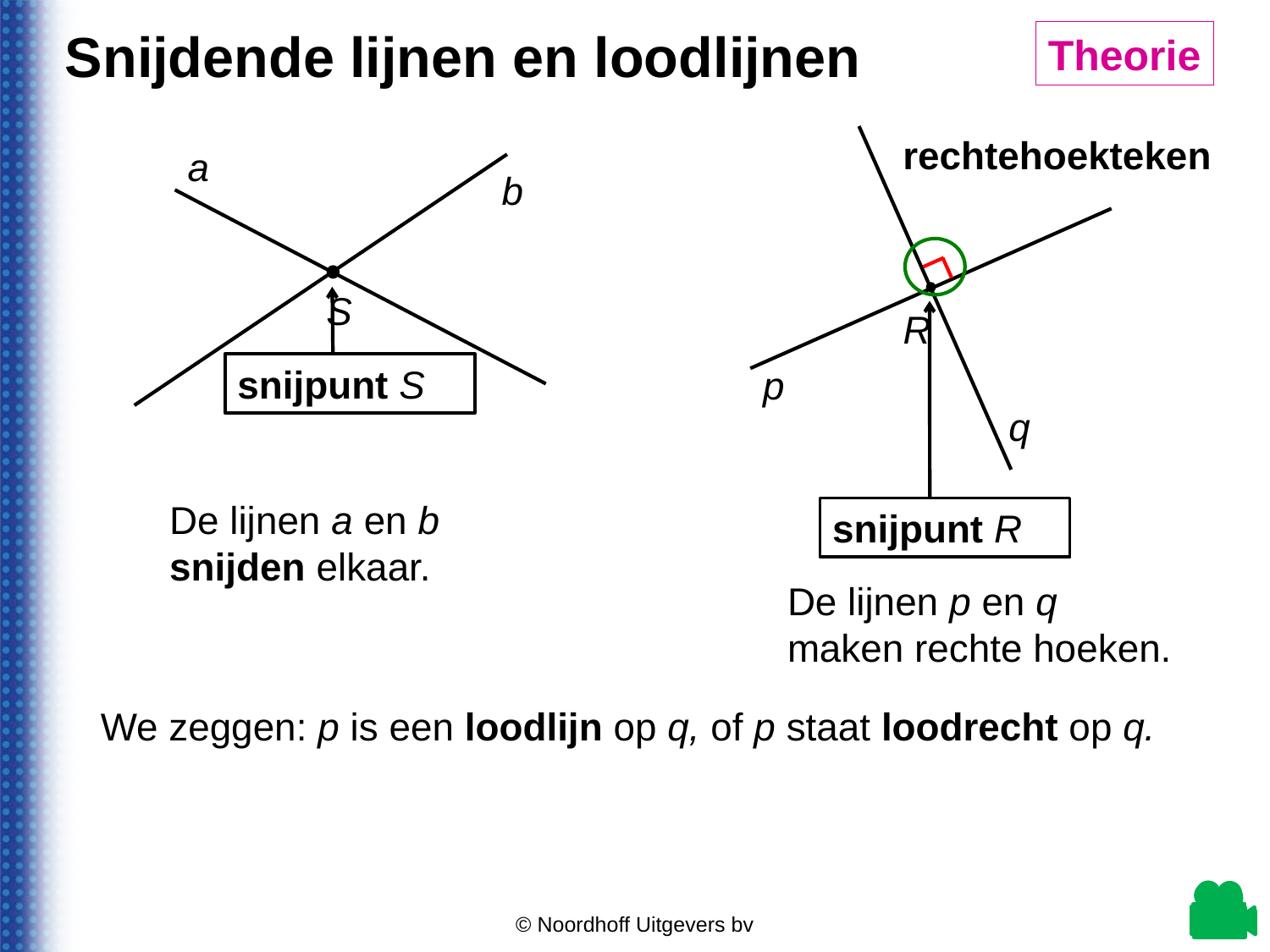

Snijdende lijnen en loodlijnen
Theorie
© Noordhoff Uitgevers bv

rechtehoekteken
a
b

S

snijpunt S
R
snijpunt R
p
q
De lijnen a en b snijden elkaar.
De lijnen p en q
maken rechte hoeken.
We zeggen: p is een loodlijn op q, of p staat loodrecht op q.

© Noordhoff Uitgevers bv